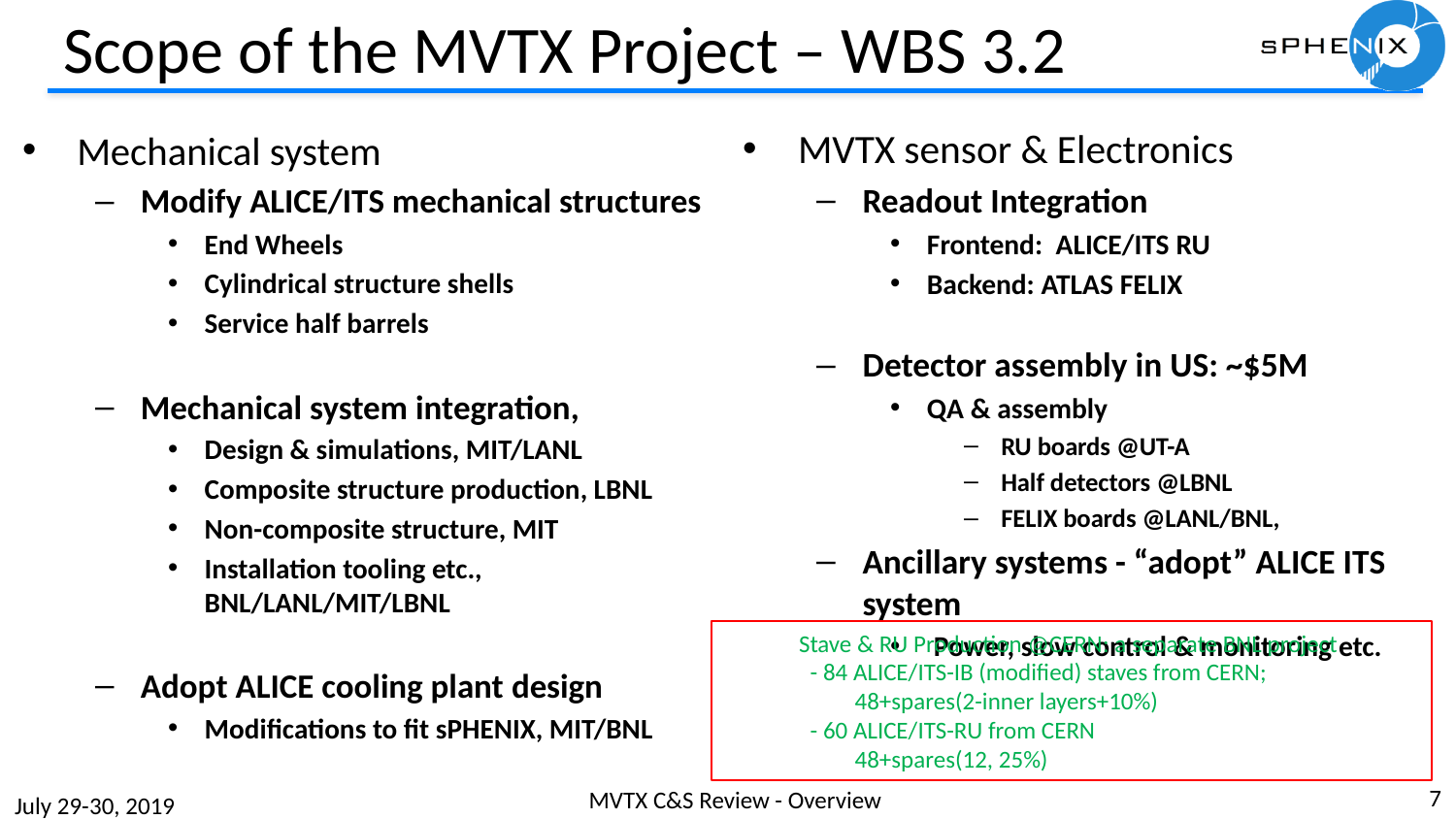

# Scope of the MVTX Project – WBS 3.2
MVTX sensor & Electronics
Readout Integration
Frontend:  ALICE/ITS RU
Backend: ATLAS FELIX

Detector assembly in US: ~$5M
QA & assembly
RU boards @UT-A
Half detectors @LBNL
FELIX boards @LANL/BNL,
Ancillary systems - “adopt” ALICE ITS system
 Power, slow control & monitoring etc.
Mechanical system
Modify ALICE/ITS mechanical structures
End Wheels
Cylindrical structure shells
Service half barrels

Mechanical system integration,
Design & simulations, MIT/LANL
Composite structure production, LBNL
Non-composite structure, MIT
Installation tooling etc., BNL/LANL/MIT/LBNL

Adopt ALICE cooling plant design
Modifications to fit sPHENIX, MIT/BNL
Stave & RU Production @CERN: a separate BNL project
  - 84 ALICE/ITS-IB (modified) staves from CERN;
          48+spares(2-inner layers+10%)
  - 60 ALICE/ITS-RU from CERN
          48+spares(12, 25%)
7
MVTX C&S Review - Overview
July 29-30, 2019